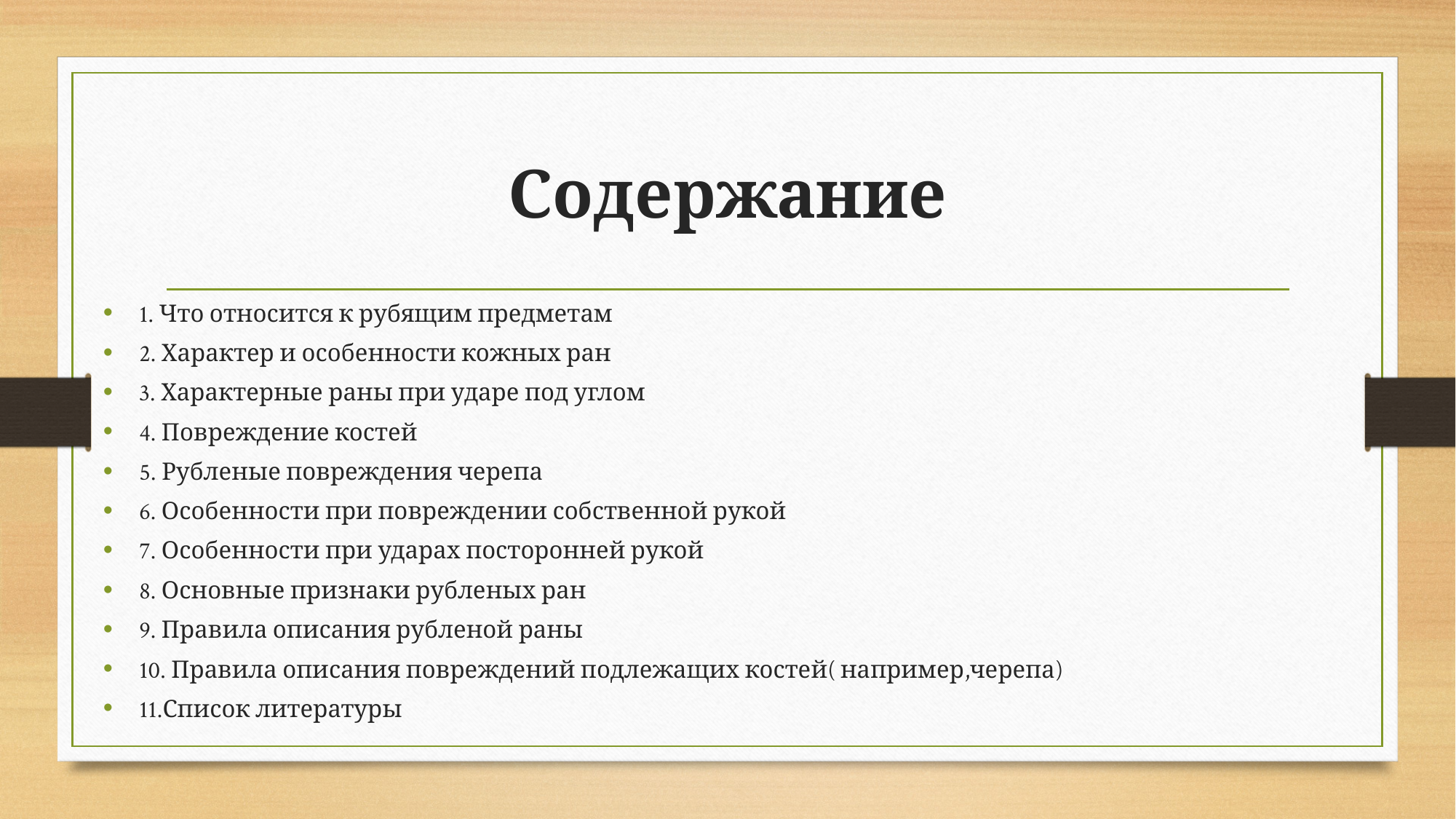

# Содержание
1. Что относится к рубящим предметам
2. Характер и особенности кожных ран
3. Характерные раны при ударе под углом
4. Повреждение костей
5. Рубленые повреждения черепа
6. Особенности при повреждении собственной рукой
7. Особенности при ударах посторонней рукой
8. Основные признаки рубленых ран
9. Правила описания рубленой раны
10. Правила описания повреждений подлежащих костей( например,черепа)
11.Список литературы